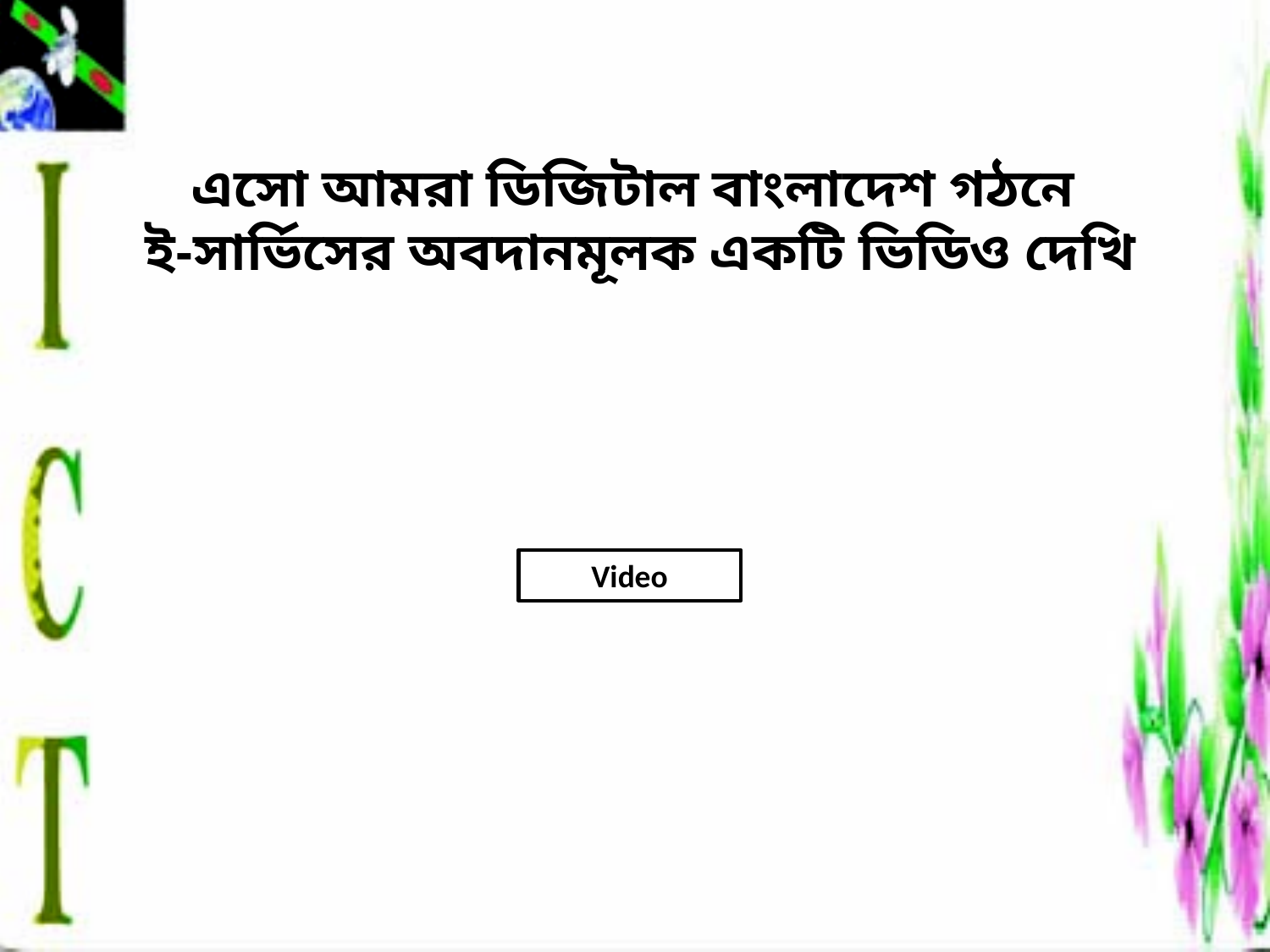

এসো আমরা ডিজিটাল বাংলাদেশ গঠনে
ই-সার্ভিসের অবদানমূলক একটি ভিডিও দেখি
Video